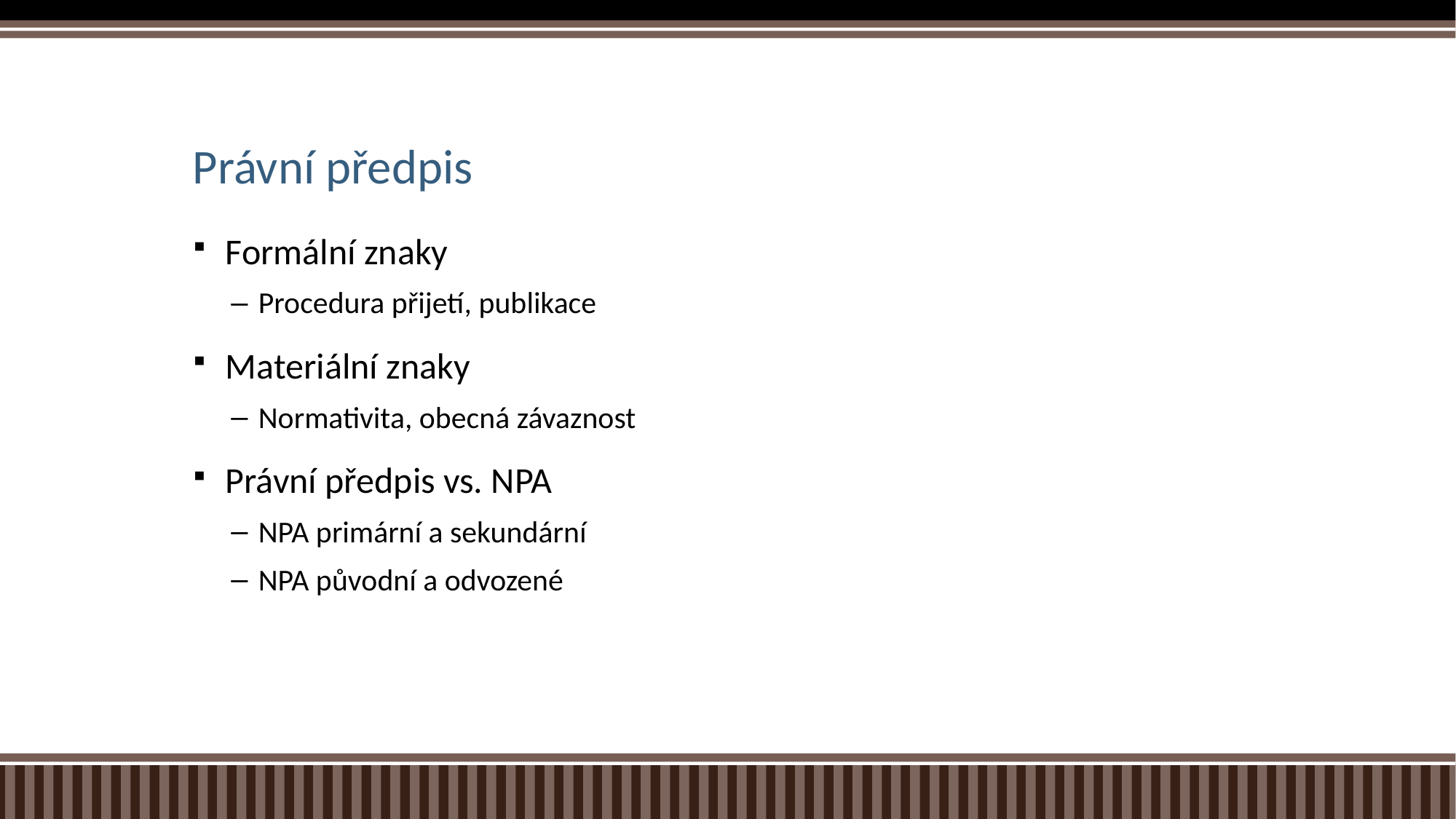

# Právní předpis
Formální znaky
Procedura přijetí, publikace
Materiální znaky
Normativita, obecná závaznost
Právní předpis vs. NPA
NPA primární a sekundární
NPA původní a odvozené